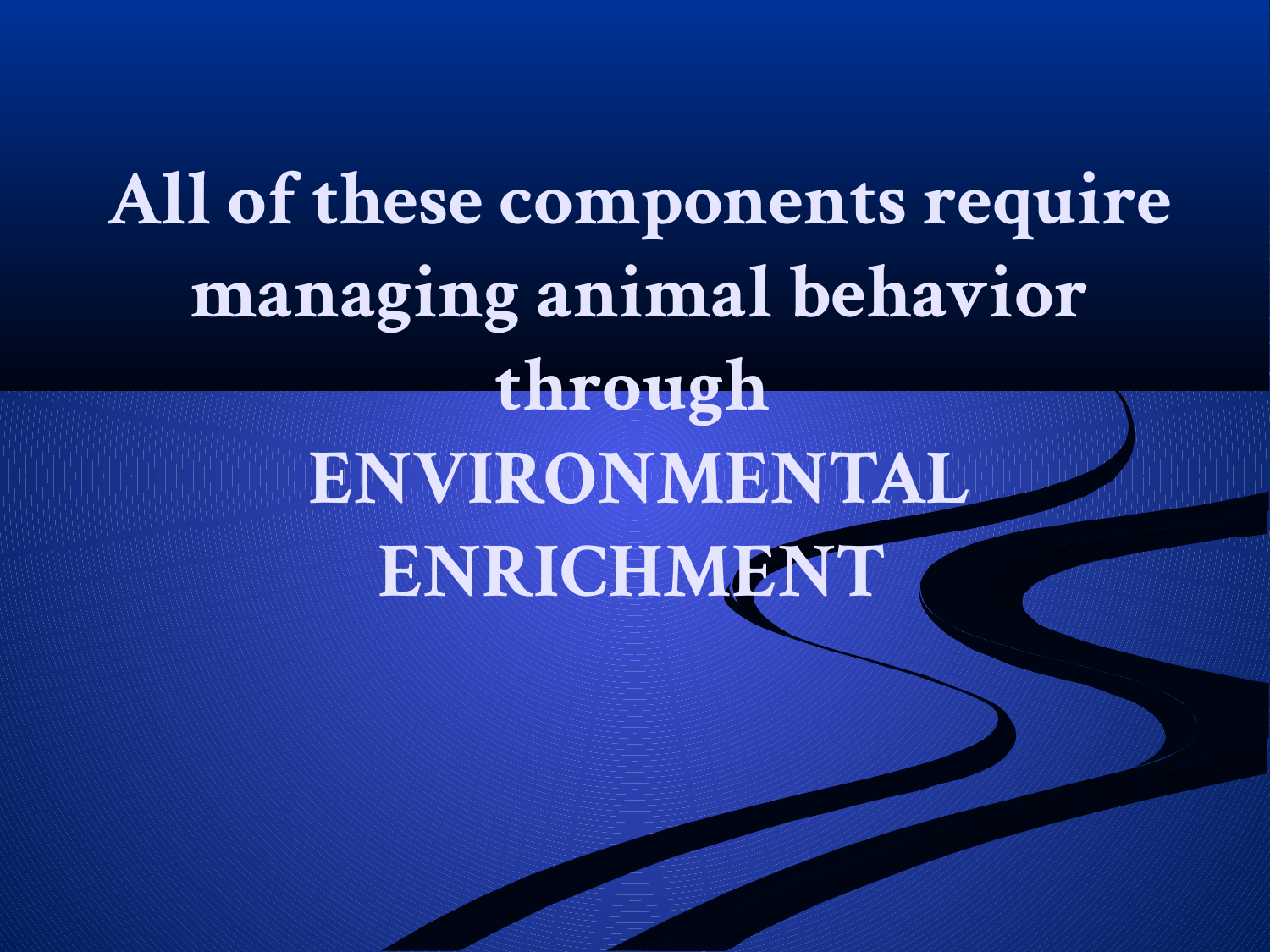

# All of these components require managing animal behavior through ENVIRONMENTAL ENRICHMENT